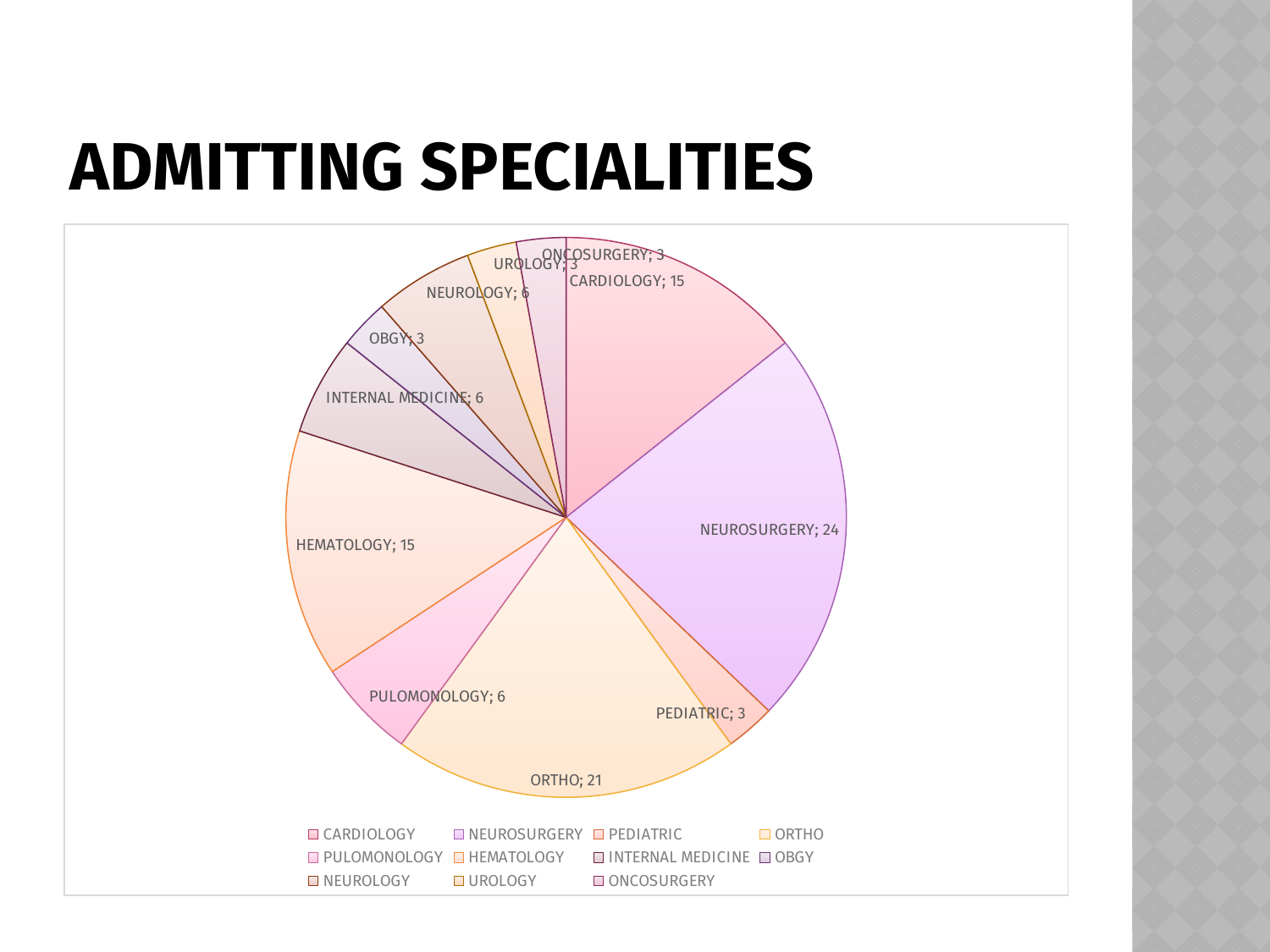

# ADMITTING SPECIALITIES

### Chart

| Category |  |
|---|---|
| CARDIOLOGY | 15.0 |
| NEUROSURGERY | 24.0 |
| PEDIATRIC | 3.0 |
| ORTHO | 21.0 |
| PULOMONOLOGY | 6.0 |
| HEMATOLOGY | 15.0 |
| INTERNAL MEDICINE | 6.0 |
| OBGY | 3.0 |
| NEUROLOGY | 6.0 |
| UROLOGY | 3.0 |
| ONCOSURGERY | 3.0 |